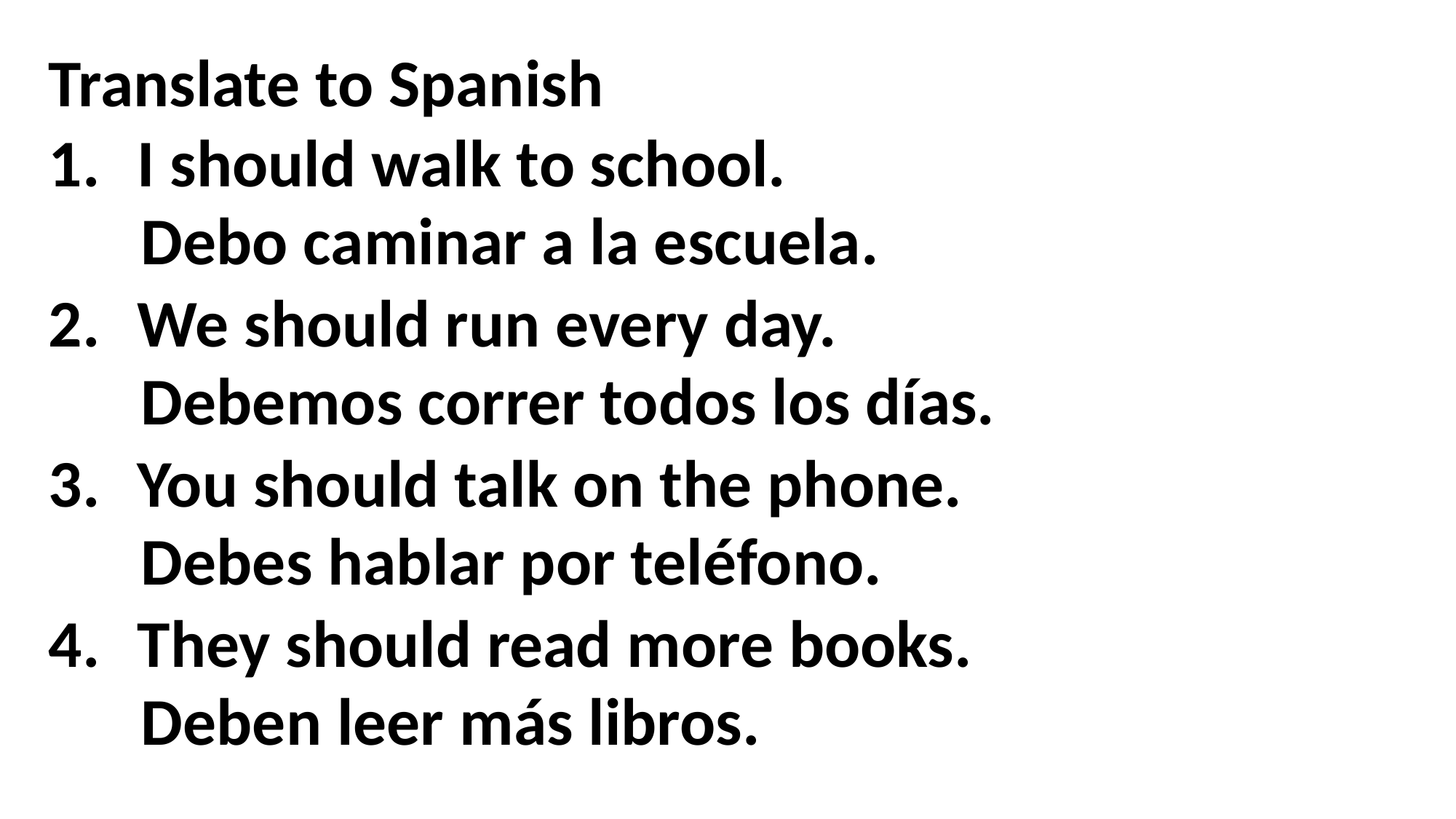

Translate to Spanish
I should walk to school.

We should run every day.

You should talk on the phone.

They should read more books.
Debo caminar a la escuela.

Debemos correr todos los días.

Debes hablar por teléfono.

Deben leer más libros.